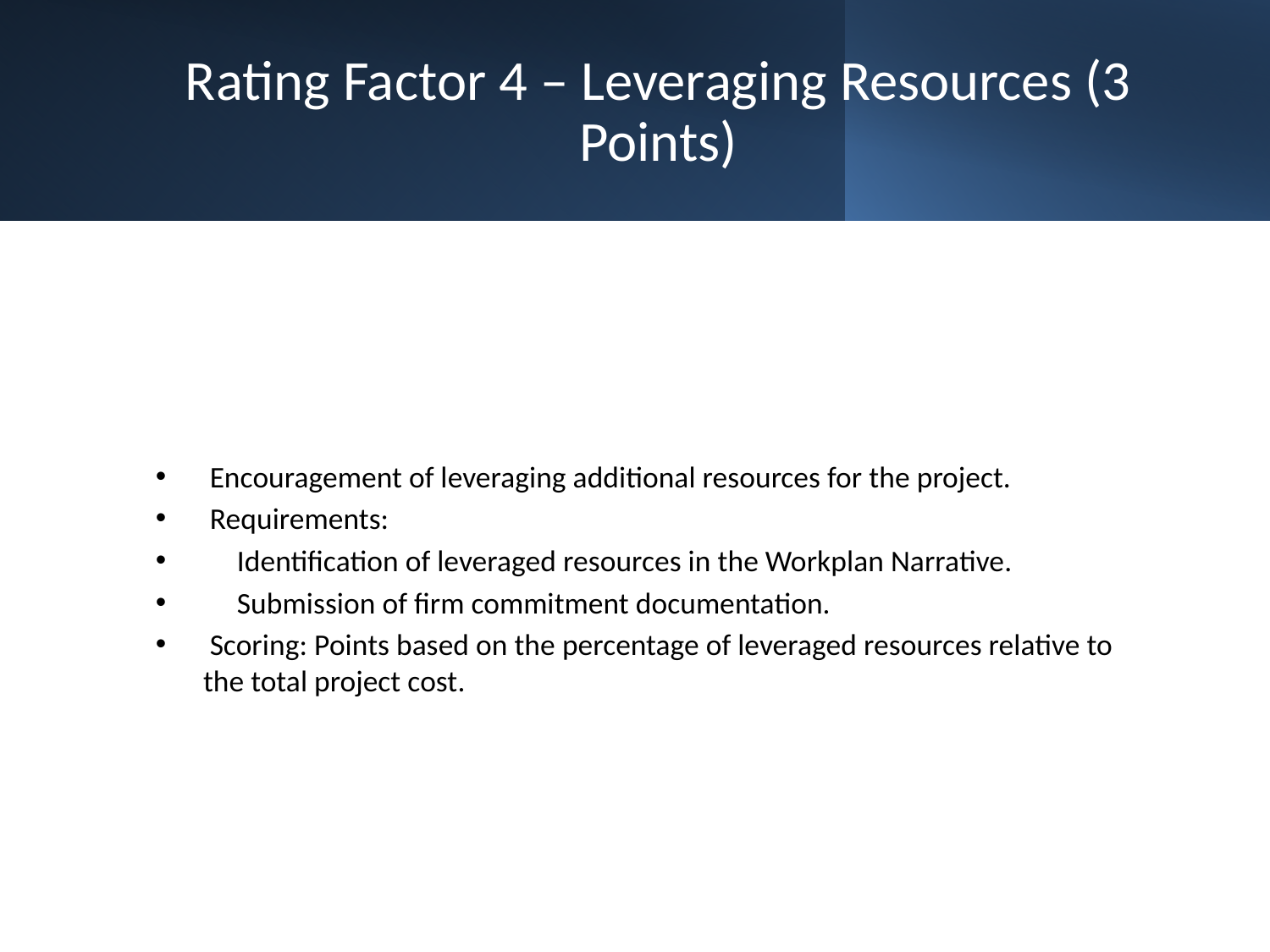

# Rating Factor 4 – Leveraging Resources (3 Points)

 Encouragement of leveraging additional resources for the project.
 Requirements:
     Identification of leveraged resources in the Workplan Narrative.
     Submission of firm commitment documentation.
 Scoring: Points based on the percentage of leveraged resources relative to the total project cost.